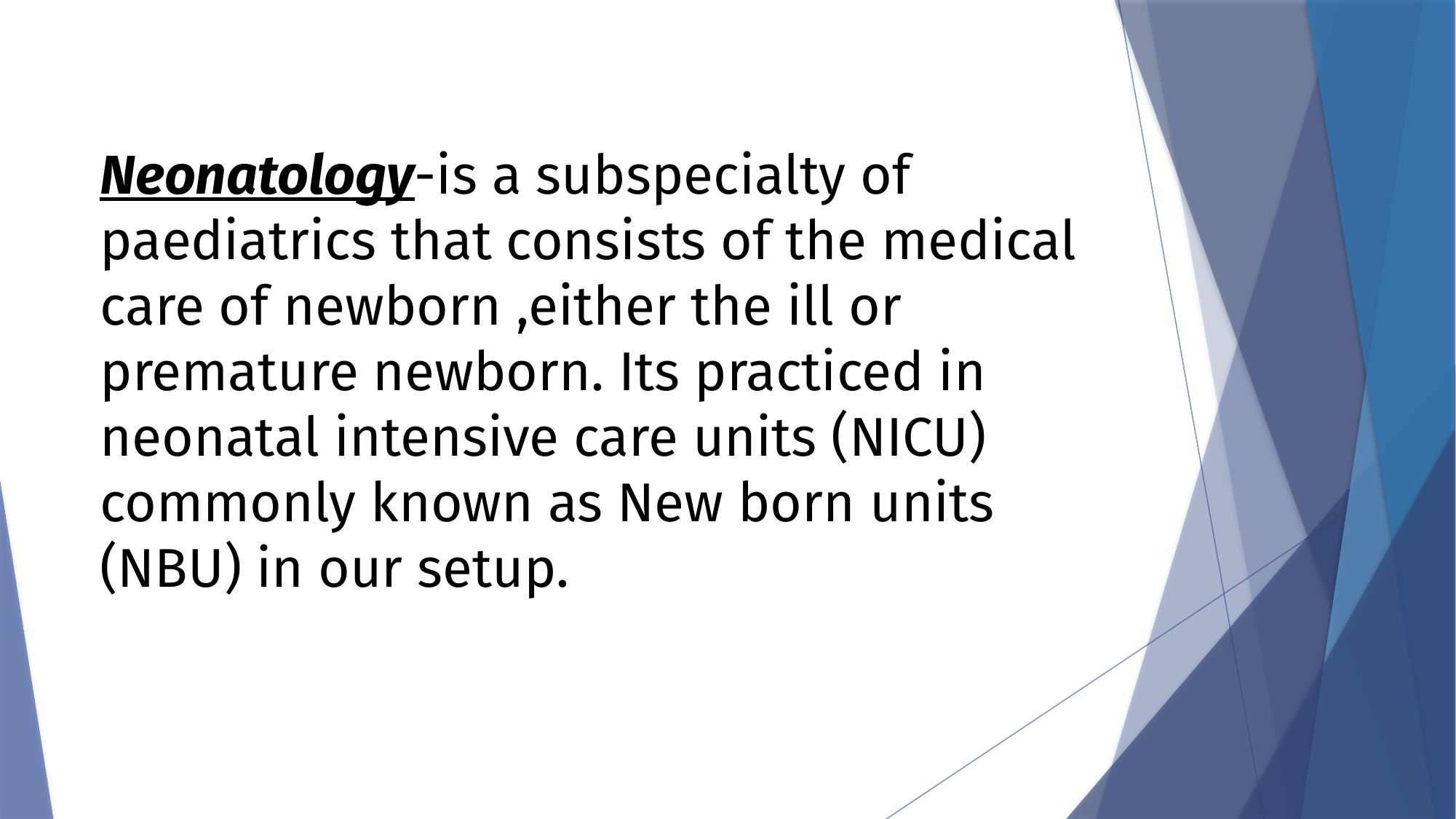

Neonatology-is a subspecialty of paediatrics that consists of the medical care of newborn ,either the ill or premature newborn. Its practiced in neonatal intensive care units (NICU) commonly known as New born units (NBU) in our setup.